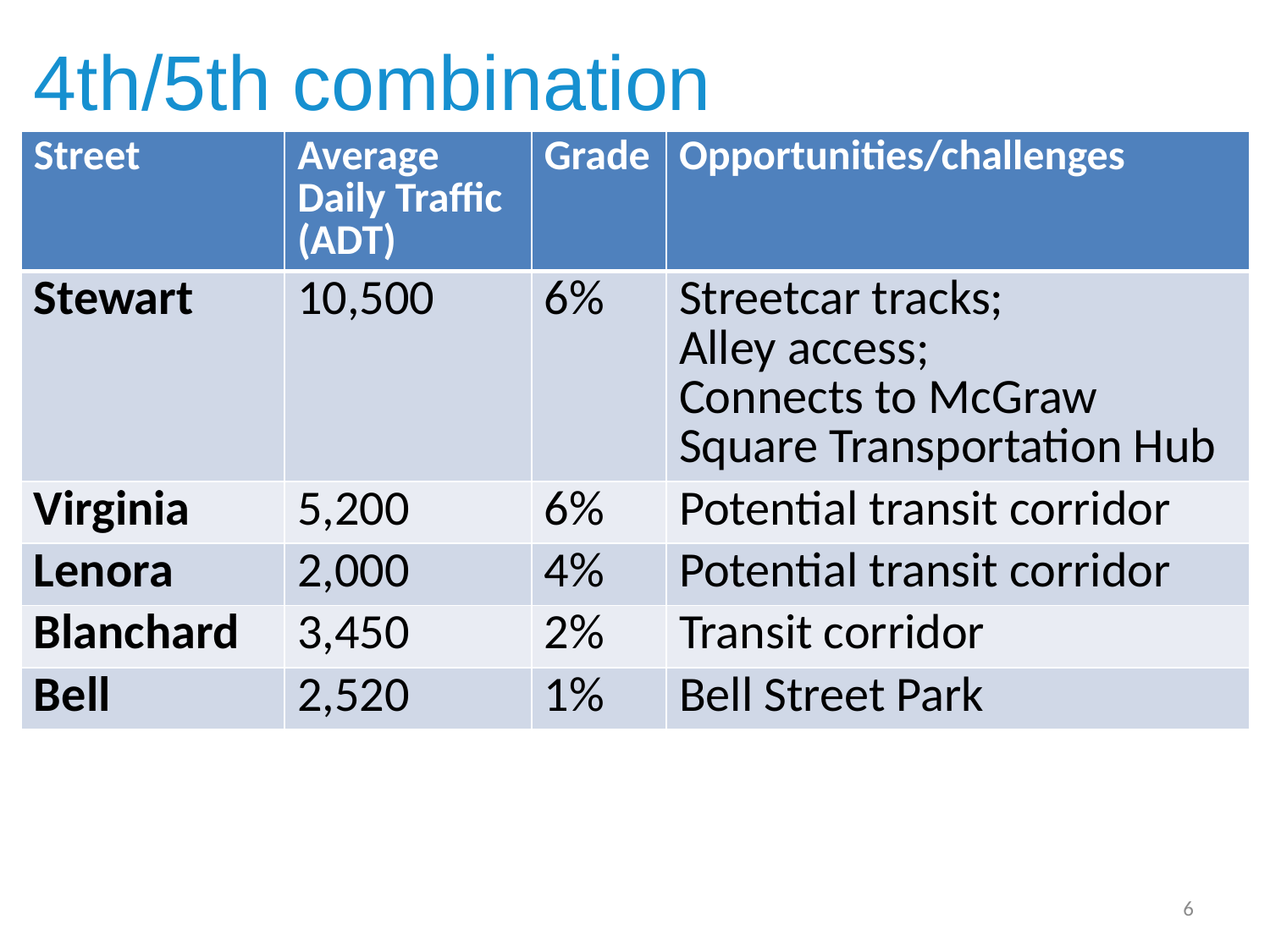

# 4th/5th combination
| Street | Average Daily Traffic (ADT) | Grade | Opportunities/challenges |
| --- | --- | --- | --- |
| Stewart | 10,500 | 6% | Streetcar tracks; Alley access; Connects to McGraw Square Transportation Hub |
| Virginia | 5,200 | 6% | Potential transit corridor |
| Lenora | 2,000 | 4% | Potential transit corridor |
| Blanchard | 3,450 | 2% | Transit corridor |
| Bell | 2,520 | 1% | Bell Street Park |
6